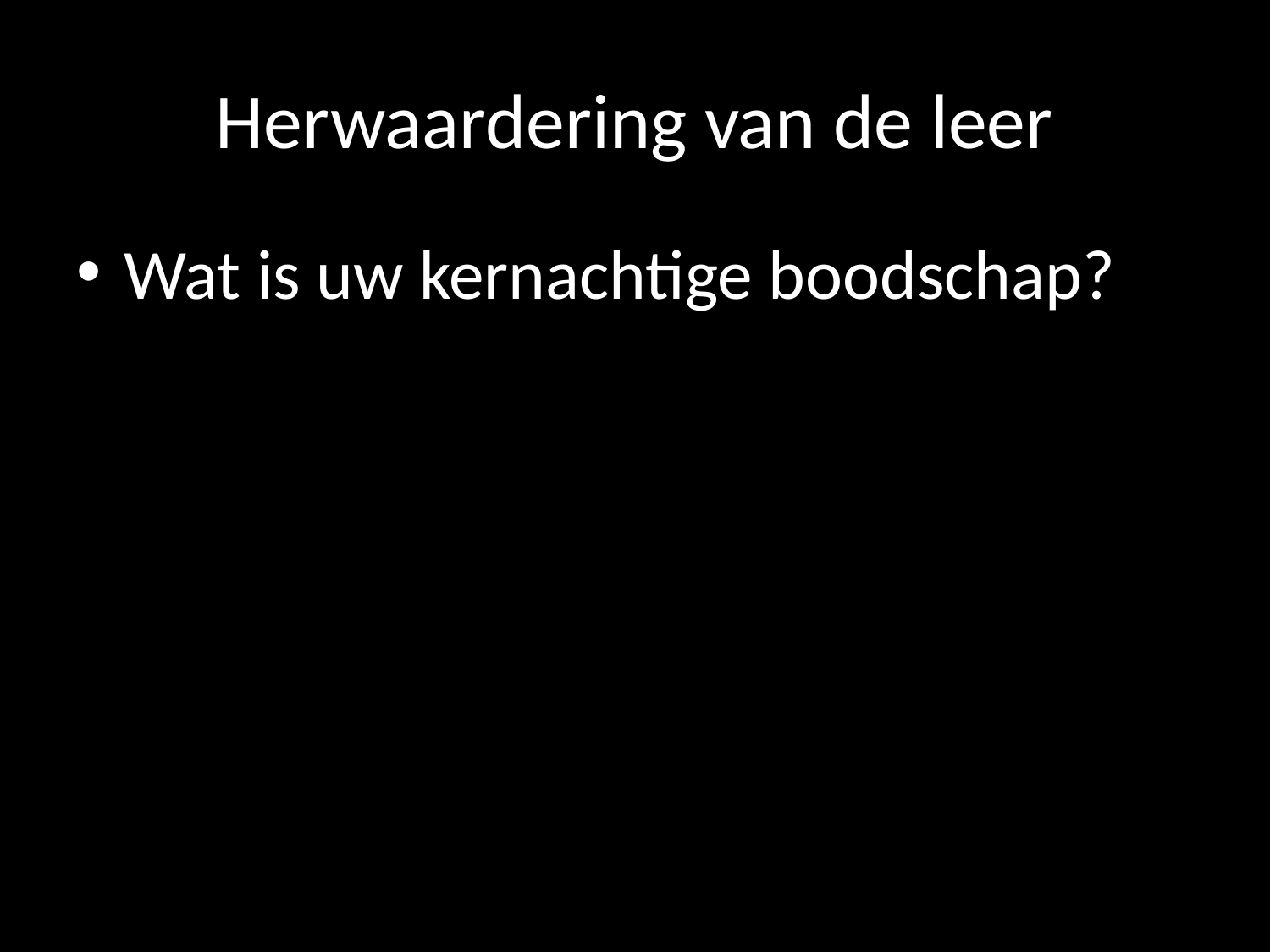

# Herwaardering van de leer
Wat is uw kernachtige boodschap?